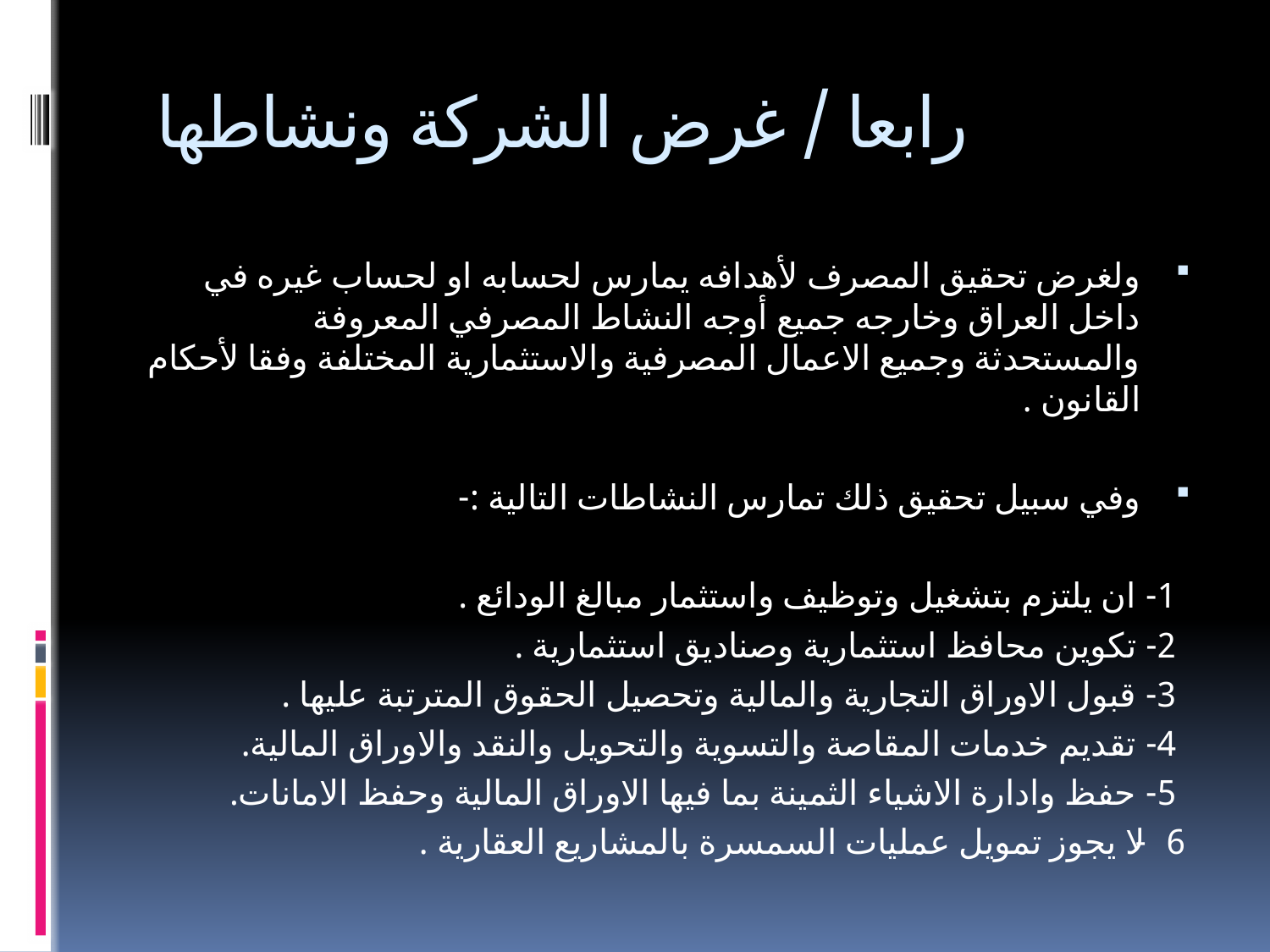

# رابعا / غرض الشركة ونشاطها
ولغرض تحقيق المصرف لأهدافه يمارس لحسابه او لحساب غيره في داخل العراق وخارجه جميع أوجه النشاط المصرفي المعروفة والمستحدثة وجميع الاعمال المصرفية والاستثمارية المختلفة وفقا لأحكام القانون .

وفي سبيل تحقيق ذلك تمارس النشاطات التالية :-

  1- ان يلتزم بتشغيل وتوظيف واستثمار مبالغ الودائع .
  2- تكوين محافظ استثمارية وصناديق استثمارية .
  3- قبول الاوراق التجارية والمالية وتحصيل الحقوق المترتبة عليها .
  4- تقديم خدمات المقاصة والتسوية والتحويل والنقد والاوراق المالية.
  5- حفظ وادارة الاشياء الثمينة بما فيها الاوراق المالية وحفظ الامانات.
 6- لا يجوز تمويل عمليات السمسرة بالمشاريع العقارية .